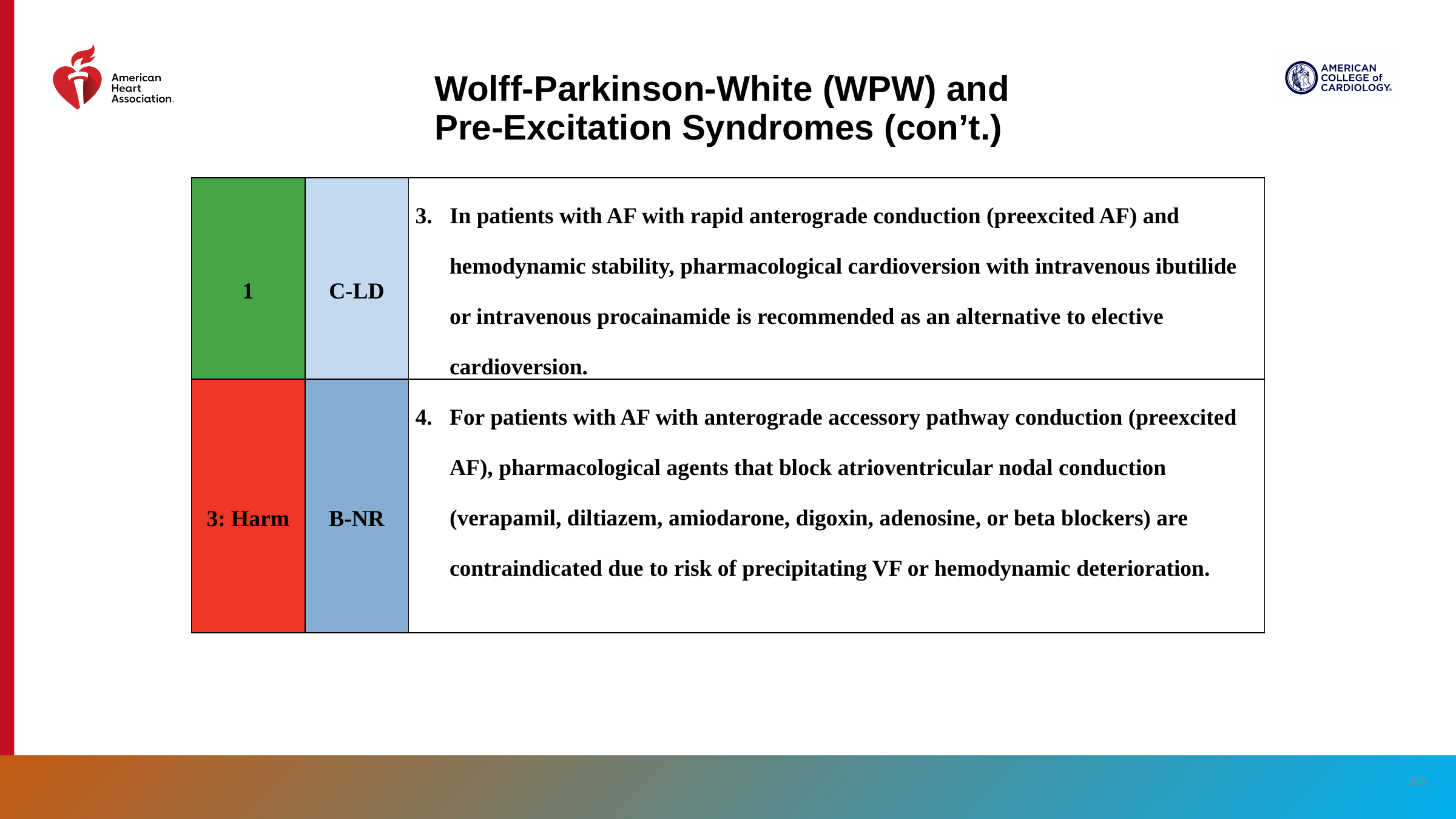

# Wolff-Parkinson-White (WPW) and Pre-Excitation Syndromes (con’t.)
| 1 | C-LD | In patients with AF with rapid anterograde conduction (preexcited AF) and hemodynamic stability, pharmacological cardioversion with intravenous ibutilide or intravenous procainamide is recommended as an alternative to elective cardioversion. |
| --- | --- | --- |
| 3: Harm | B-NR | For patients with AF with anterograde accessory pathway conduction (preexcited AF), pharmacological agents that block atrioventricular nodal conduction (verapamil, diltiazem, amiodarone, digoxin, adenosine, or beta blockers) are contraindicated due to risk of precipitating VF or hemodynamic deterioration. |
205